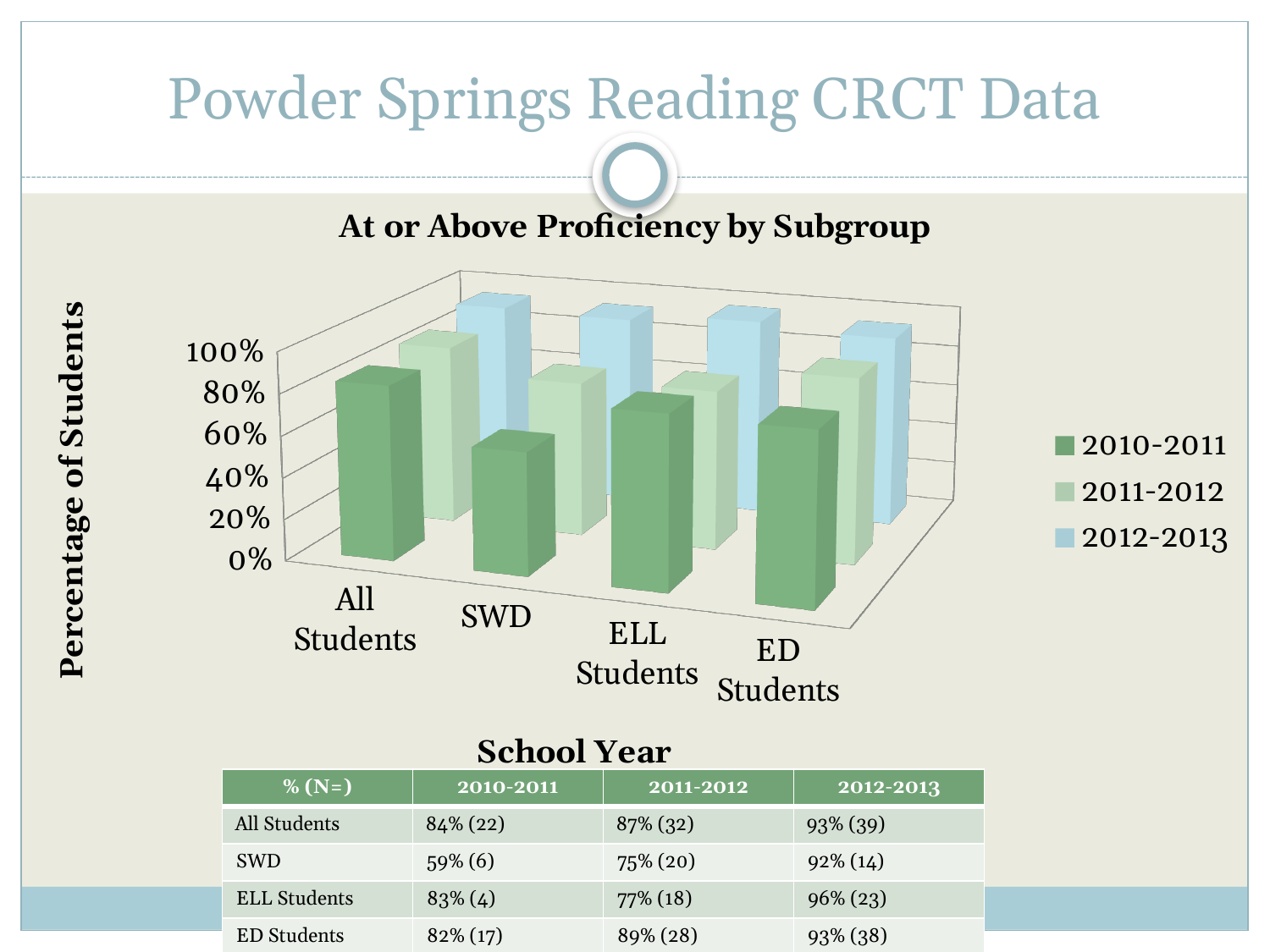

# Powder Springs Reading CRCT Data

[unsupported chart]

| % (N=) | 2010-2011 | 2011-2012 | 2012-2013 |
| --- | --- | --- | --- |
| All Students | 84% (22) | 87% (32) | 93% (39) |
| SWD | 59% (6) | 75% (20) | 92% (14) |
| ELL Students | 83% (4) | 77% (18) | 96% (23) |
| ED Students | 82% (17) | 89% (28) | 93% (38) |
| N= | 2009-2010 | 2010-2011 | 2011-2012 | 2012-2013 |
| --- | --- | --- | --- | --- |
| SWD |  |  |  |  |
| ELL |  |  |  |  |
| ED |  |  |  |  |